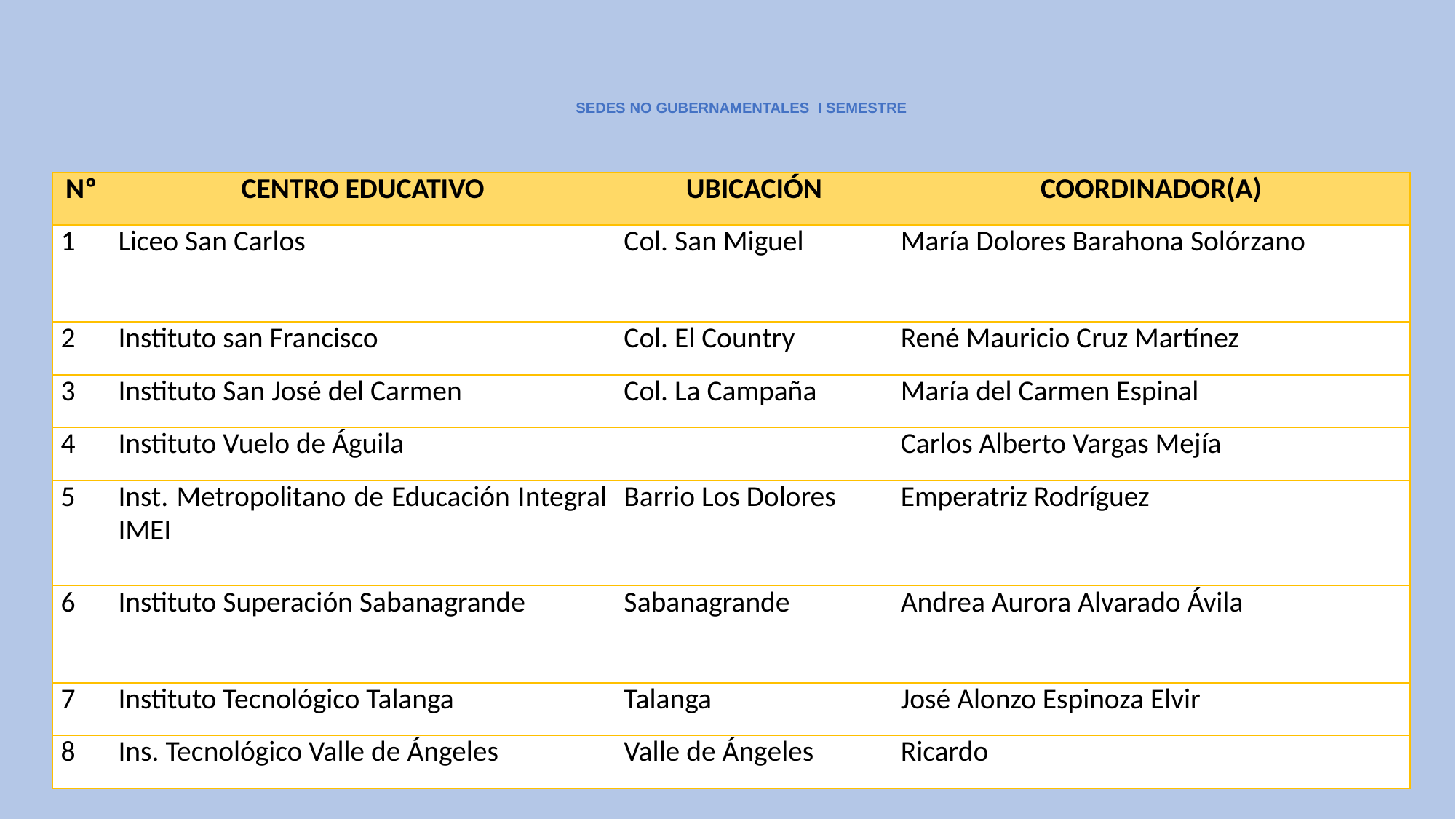

SEDES NO GUBERNAMENTALES  I SEMESTRE
| Nº | CENTRO EDUCATIVO | UBICACIÓN | COORDINADOR(A) |
| --- | --- | --- | --- |
| 1 | Liceo San Carlos | Col. San Miguel | María Dolores Barahona Solórzano |
| 2 | Instituto san Francisco | Col. El Country | René Mauricio Cruz Martínez |
| 3 | Instituto San José del Carmen | Col. La Campaña | María del Carmen Espinal |
| 4 | Instituto Vuelo de Águila |  | Carlos Alberto Vargas Mejía |
| 5 | Inst. Metropolitano de Educación Integral IMEI | Barrio Los Dolores | Emperatriz Rodríguez |
| 6 | Instituto Superación Sabanagrande | Sabanagrande | Andrea Aurora Alvarado Ávila |
| 7 | Instituto Tecnológico Talanga | Talanga | José Alonzo Espinoza Elvir |
| 8 | Ins. Tecnológico Valle de Ángeles | Valle de Ángeles | Ricardo |